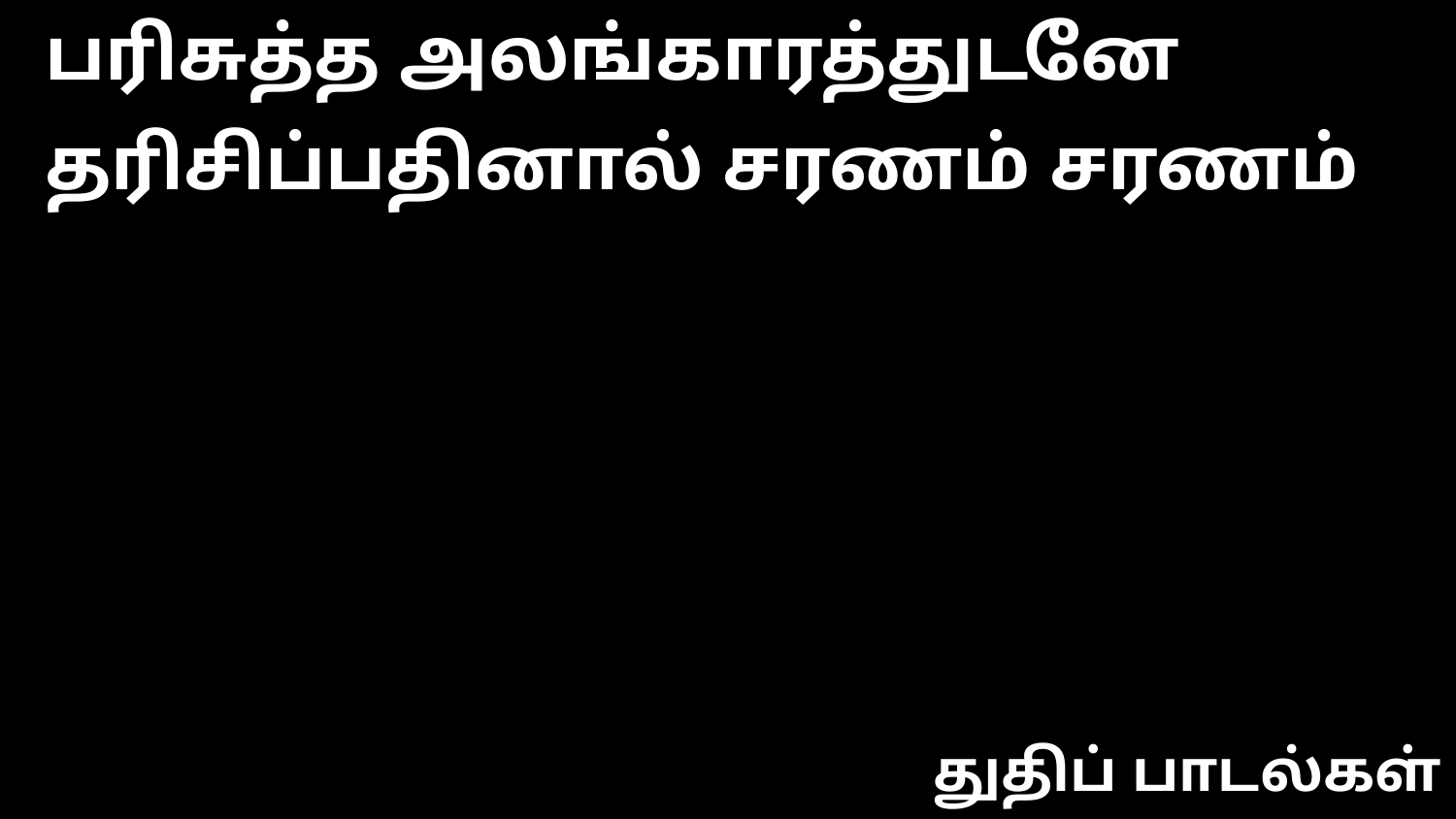

பரிசுத்த அலங்காரத்துடனே
தரிசிப்பதினால் சரணம் சரணம்
துதிப் பாடல்கள்